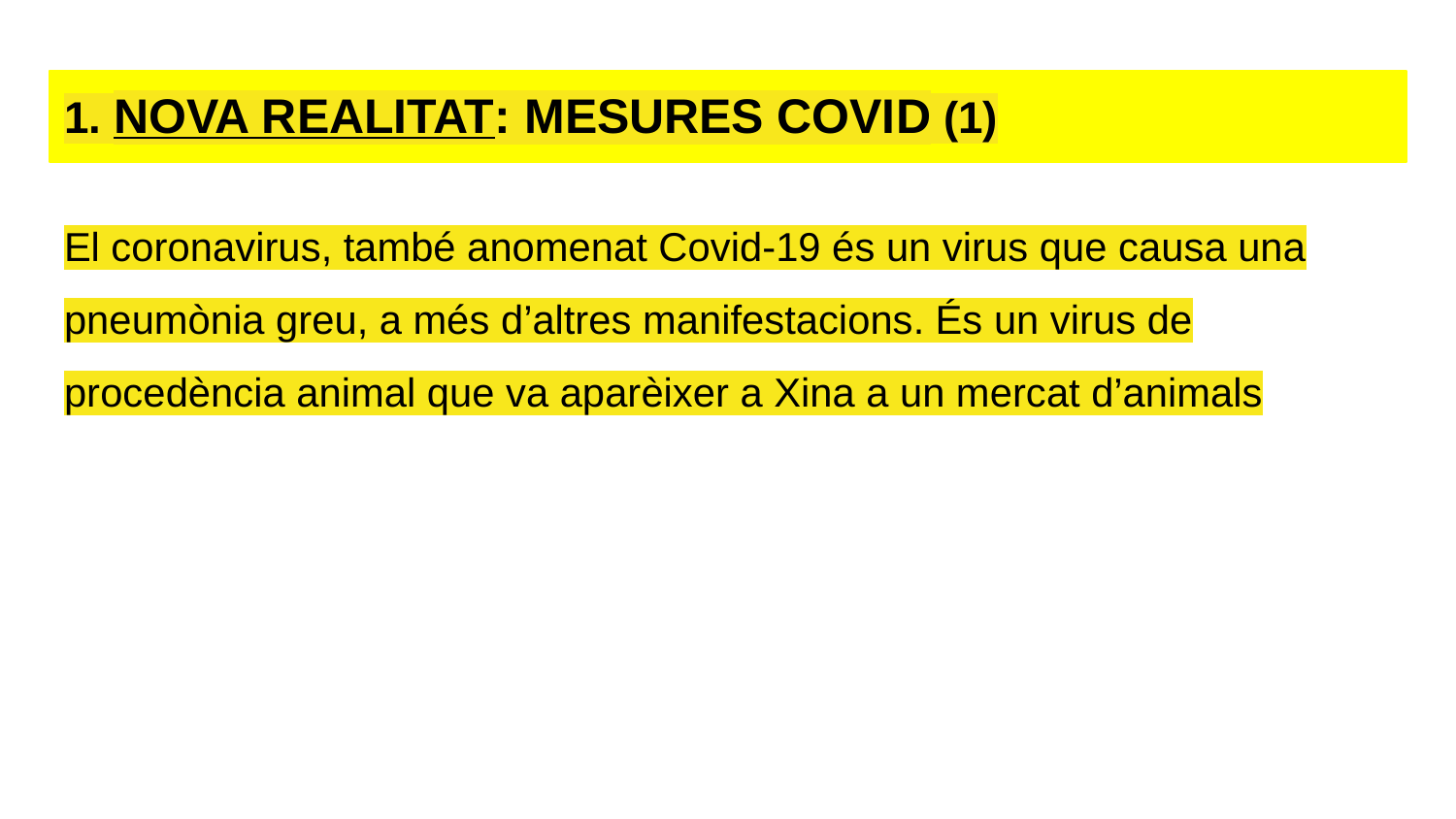

# 1. NOVA REALITAT: MESURES COVID (1)

El coronavirus, també anomenat Covid-19 és un virus que causa una pneumònia greu, a més d’altres manifestacions. És un virus de procedència animal que va aparèixer a Xina a un mercat d’animals